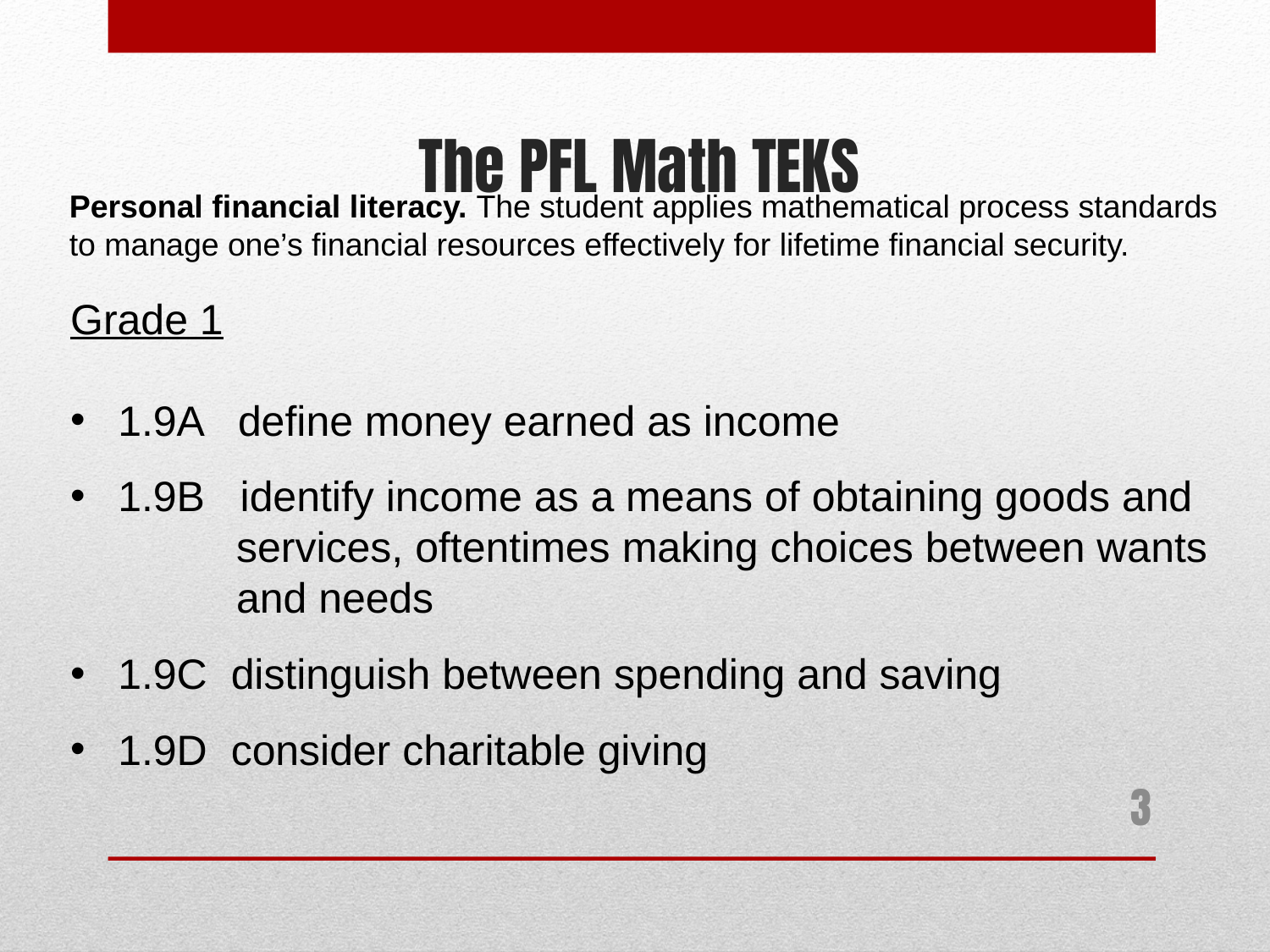

# The PFL Math TEKS
Personal financial literacy. The student applies mathematical process standards
to manage one’s financial resources effectively for lifetime financial security.
Grade 1

1.9A   define money earned as income

1.9B   identify income as a means of obtaining goods and
              services, oftentimes making choices between wants
              and needs

1.9C  distinguish between spending and saving

1.9D  consider charitable giving

3